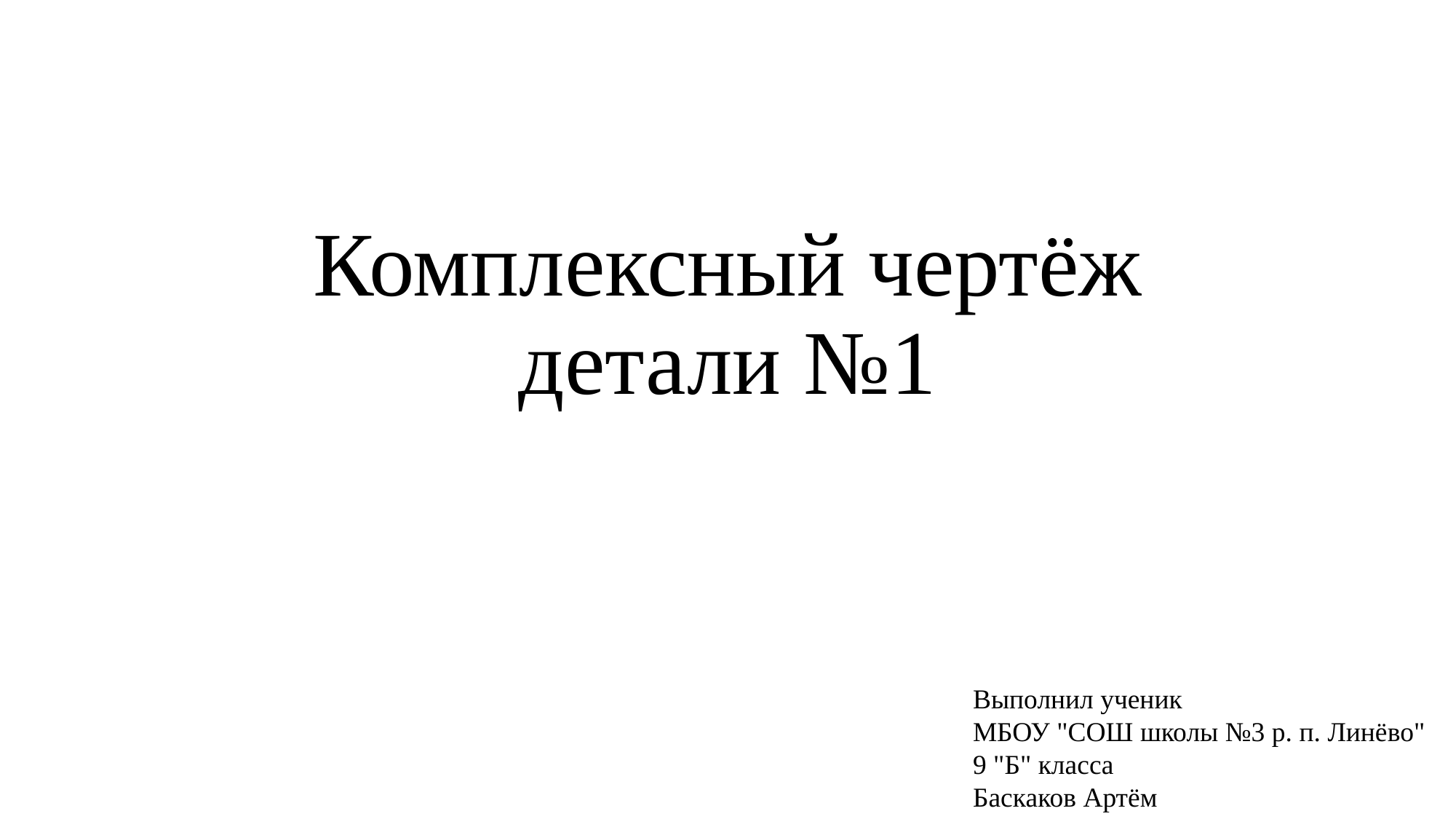

# Комплексный чертёж детали №1
Выполнил ученик
МБОУ "СОШ школы №3 р. п. Линёво" 9 "Б" класса
Баскаков Артём